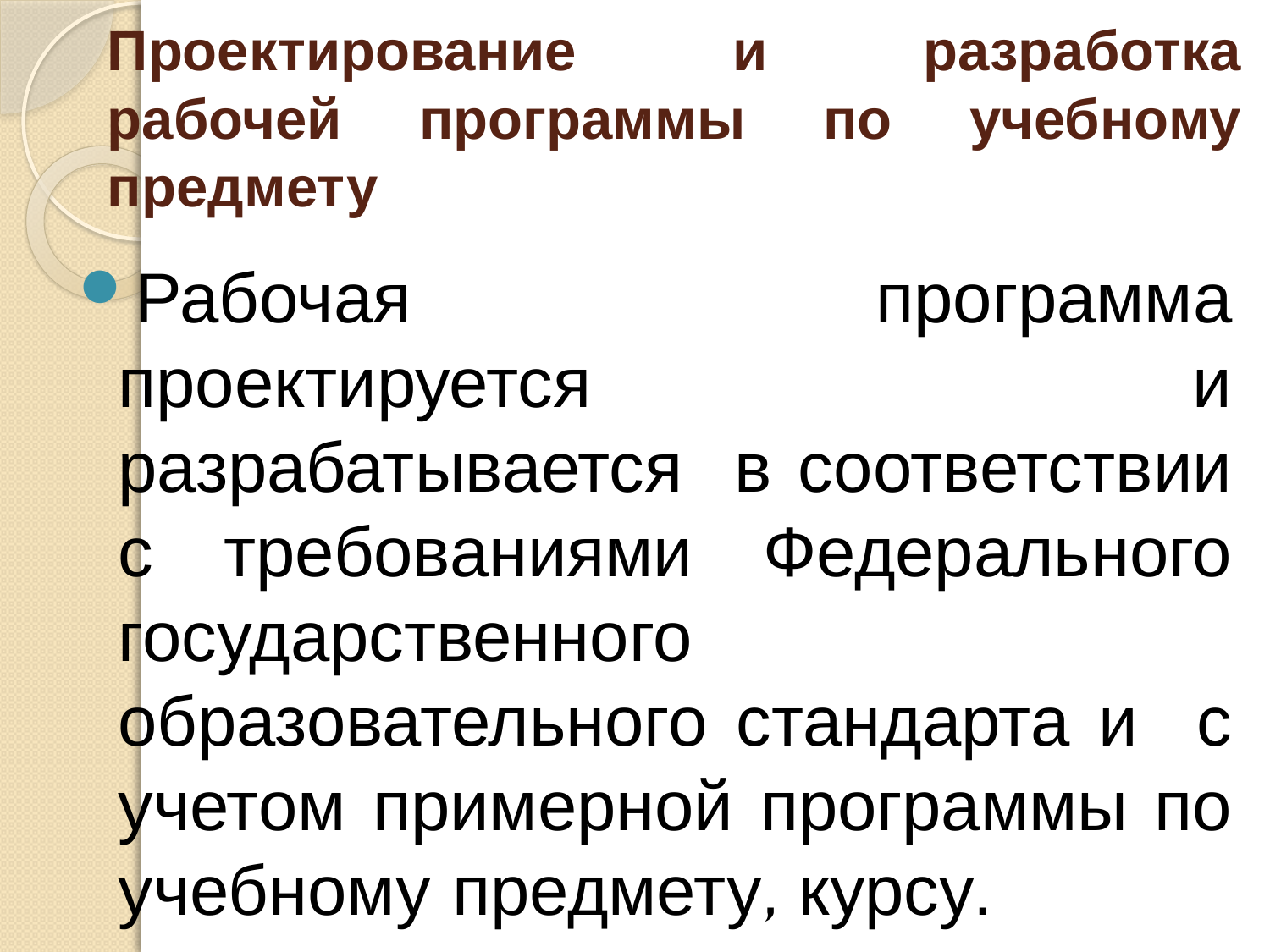

# Проектирование и разработка рабочей программы по учебному предмету
Рабочая программа проектируется и разрабатывается  в соответствии с требованиями Федерального государственного образовательного стандарта и  с учетом примерной программы по учебному предмету, курсу.